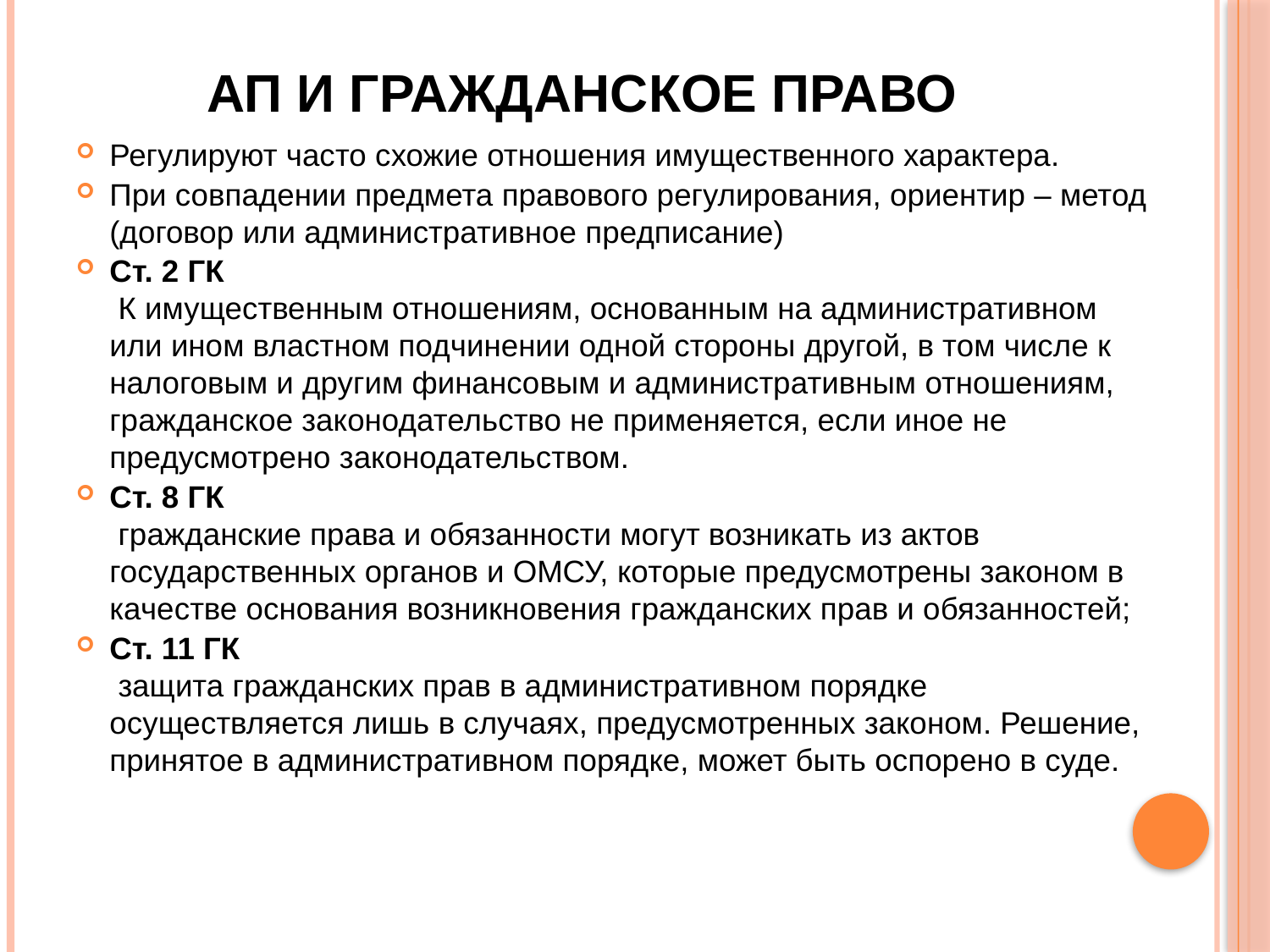

# АП и гражданское право
Регулируют часто схожие отношения имущественного характера.
При совпадении предмета правового регулирования, ориентир – метод (договор или административное предписание)
Ст. 2 ГК
 К имущественным отношениям, основанным на административном или ином властном подчинении одной стороны другой, в том числе к налоговым и другим финансовым и административным отношениям, гражданское законодательство не применяется, если иное не предусмотрено законодательством.
Ст. 8 ГК
 гражданские права и обязанности могут возникать из актов государственных органов и ОМСУ, которые предусмотрены законом в качестве основания возникновения гражданских прав и обязанностей;
Ст. 11 ГК
 защита гражданских прав в административном порядке осуществляется лишь в случаях, предусмотренных законом. Решение, принятое в административном порядке, может быть оспорено в суде.